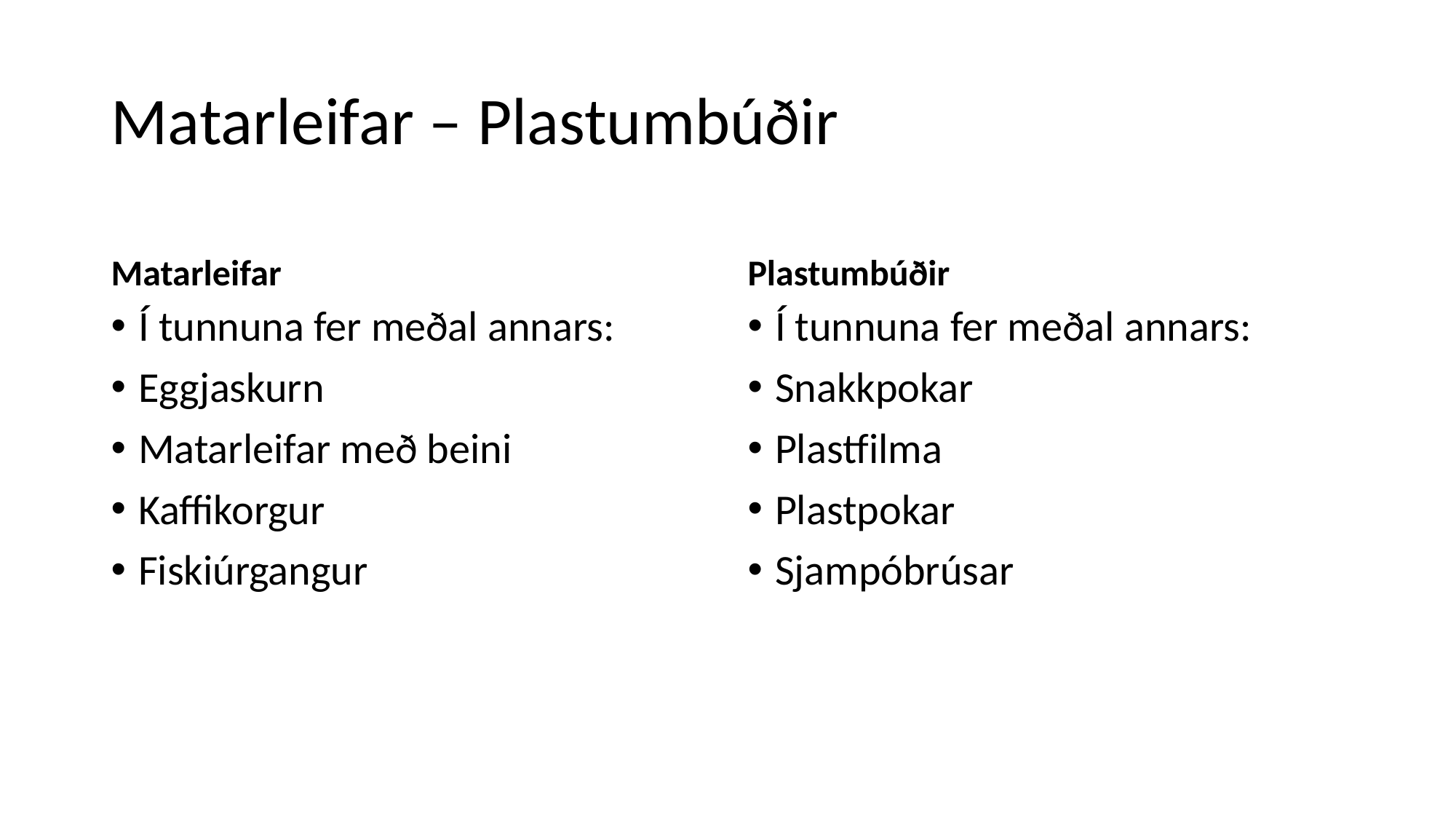

# Matarleifar – Plastumbúðir
Matarleifar
Plastumbúðir
Í tunnuna fer meðal annars:
Eggjaskurn
Matarleifar með beini
Kaffikorgur
Fiskiúrgangur
Í tunnuna fer meðal annars:
Snakkpokar
Plastfilma
Plastpokar
Sjampóbrúsar